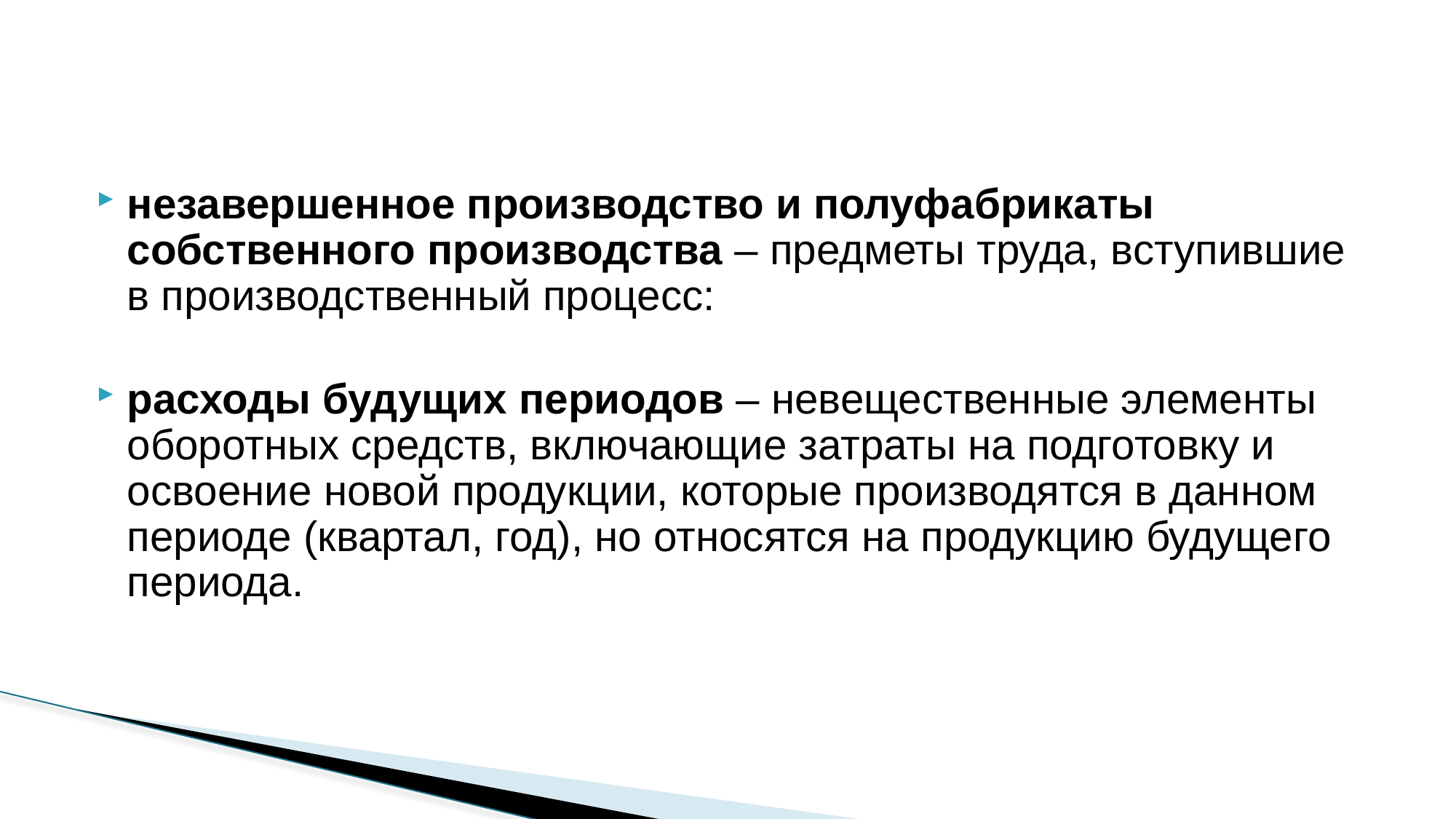

#
незавершенное производство и полуфабрикаты собственного производства – предметы труда, вступившие в производственный процесс:

расходы будущих периодов – невещественные элементы оборотных средств, включающие затраты на подготовку и освоение новой продукции, которые производятся в данном периоде (квартал, год), но относятся на продукцию будущего периода.